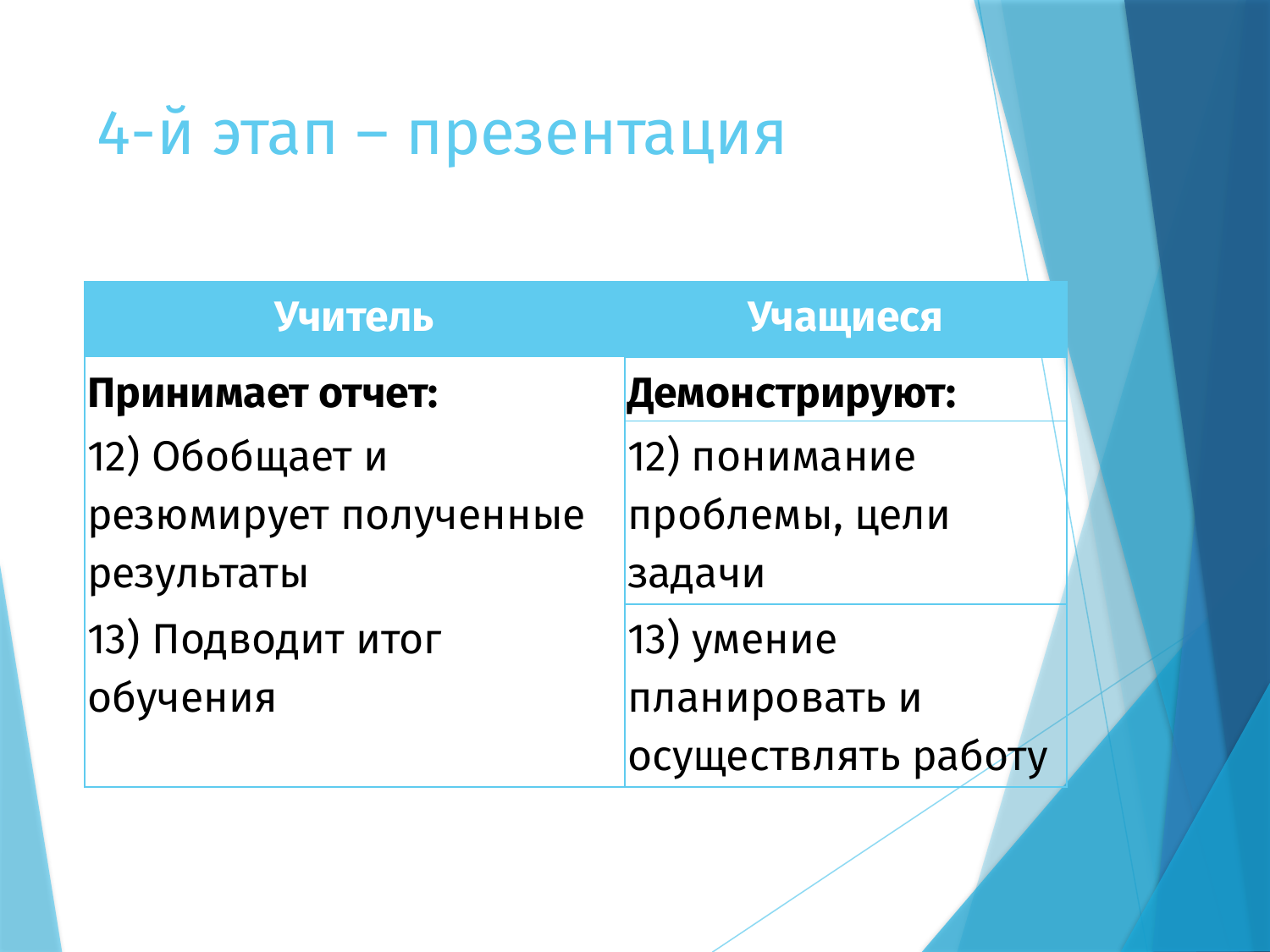

# 4-й этап – презентация
| Учитель | Учащиеся |
| --- | --- |
| Принимает отчет: | Демонстрируют: |
| 12) Обобщает и резюмирует полученные результаты | 12) понимание проблемы, цели задачи |
| 13) Подводит итог обучения | 13) умение планировать и осуществлять работу |